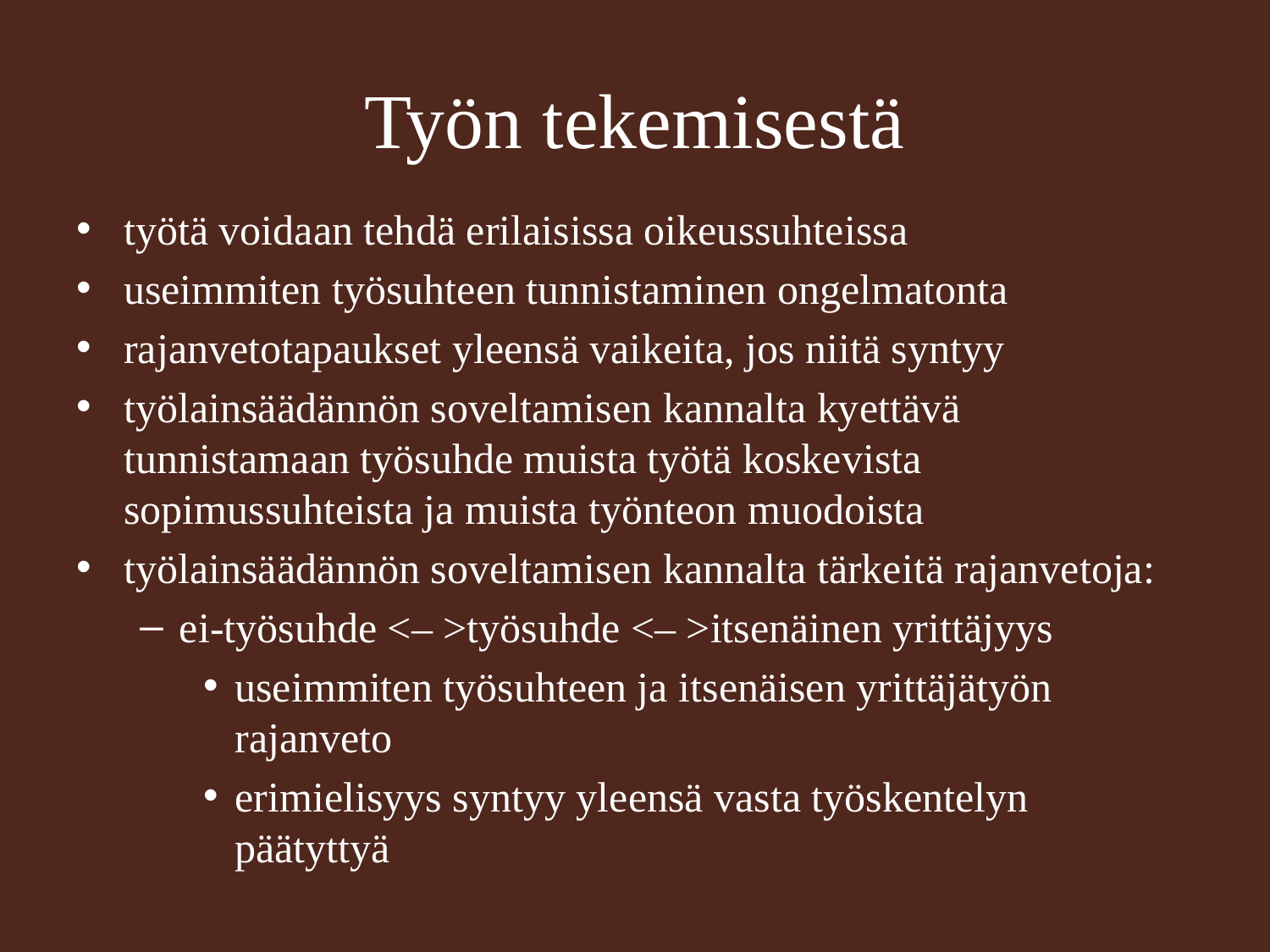

# Työn tekemisestä
työtä voidaan tehdä erilaisissa oikeussuhteissa
useimmiten työsuhteen tunnistaminen ongelmatonta
rajanvetotapaukset yleensä vaikeita, jos niitä syntyy
työlainsäädännön soveltamisen kannalta kyettävä tunnistamaan työsuhde muista työtä koskevista sopimussuhteista ja muista työnteon muodoista
työlainsäädännön soveltamisen kannalta tärkeitä rajanvetoja:
ei-työsuhde <– >työsuhde <– >itsenäinen yrittäjyys
useimmiten työsuhteen ja itsenäisen yrittäjätyön rajanveto
erimielisyys syntyy yleensä vasta työskentelyn päätyttyä